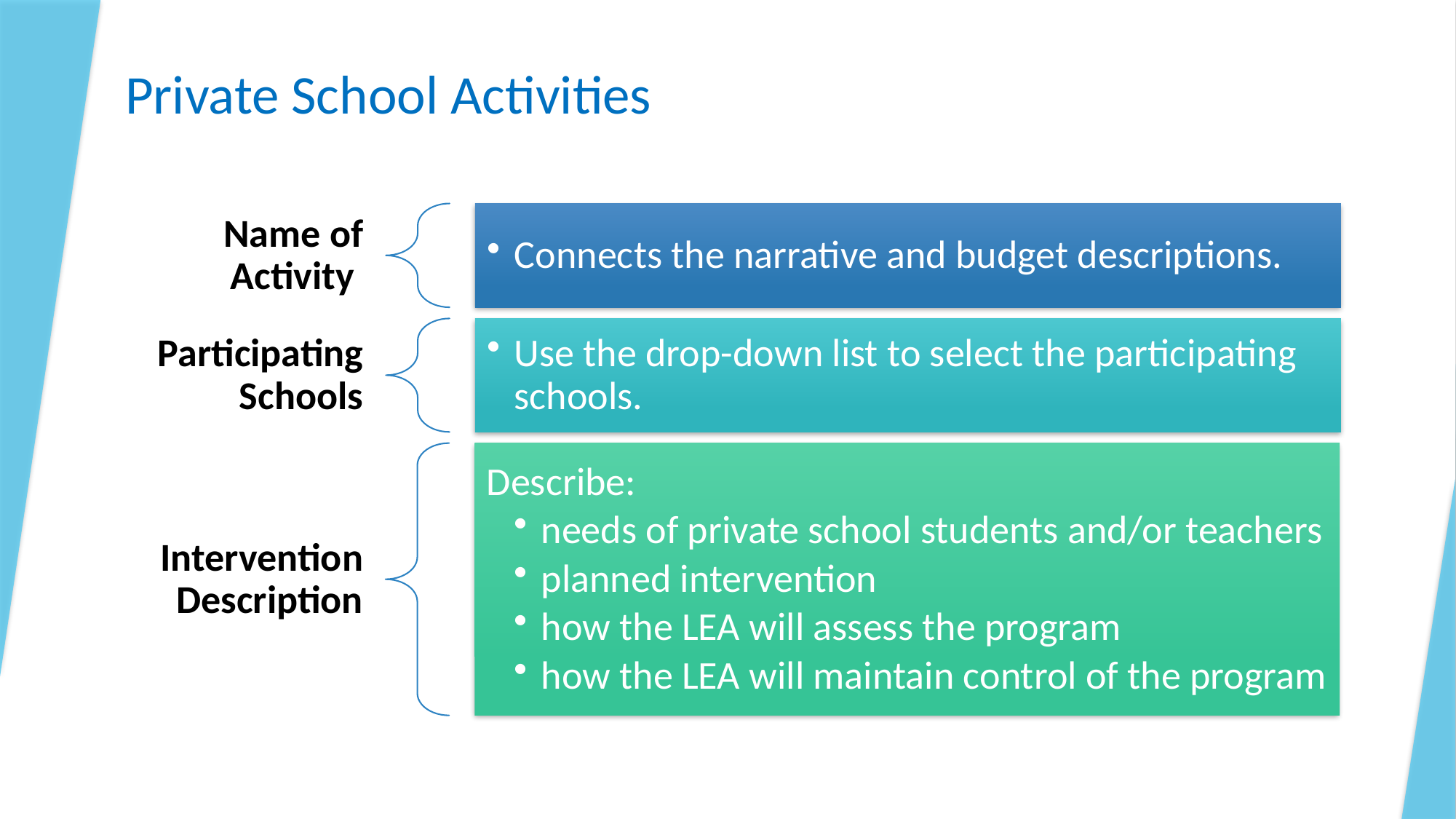

# Private School Activities
Name of Activity
Connects the narrative and budget descriptions.
Participating Schools
Use the drop-down list to select the participating schools.
Intervention Description
Describe:
needs of private school students and/or teachers
planned intervention
how the LEA will assess the program
how the LEA will maintain control of the program